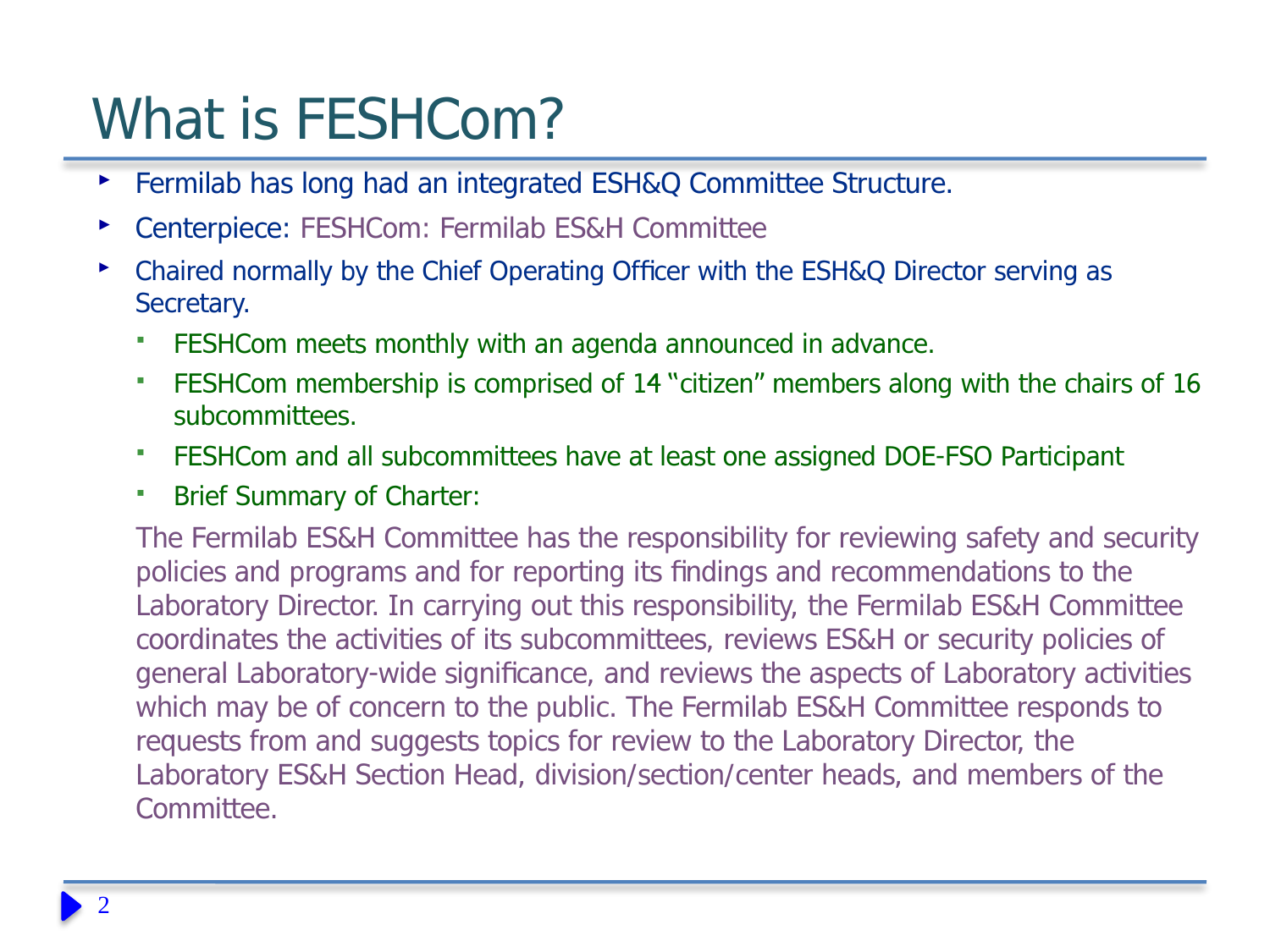

# What is FESHCom?
Fermilab has long had an integrated ESH&Q Committee Structure.
Centerpiece: FESHCom: Fermilab ES&H Committee
Chaired normally by the Chief Operating Officer with the ESH&Q Director serving as Secretary.
FESHCom meets monthly with an agenda announced in advance.
FESHCom membership is comprised of 14 “citizen” members along with the chairs of 16 subcommittees.
FESHCom and all subcommittees have at least one assigned DOE-FSO Participant
Brief Summary of Charter:
The Fermilab ES&H Committee has the responsibility for reviewing safety and security policies and programs and for reporting its findings and recommendations to the Laboratory Director. In carrying out this responsibility, the Fermilab ES&H Committee coordinates the activities of its subcommittees, reviews ES&H or security policies of general Laboratory-wide significance, and reviews the aspects of Laboratory activities which may be of concern to the public. The Fermilab ES&H Committee responds to requests from and suggests topics for review to the Laboratory Director, the Laboratory ES&H Section Head, division/section/center heads, and members of the Committee.

2